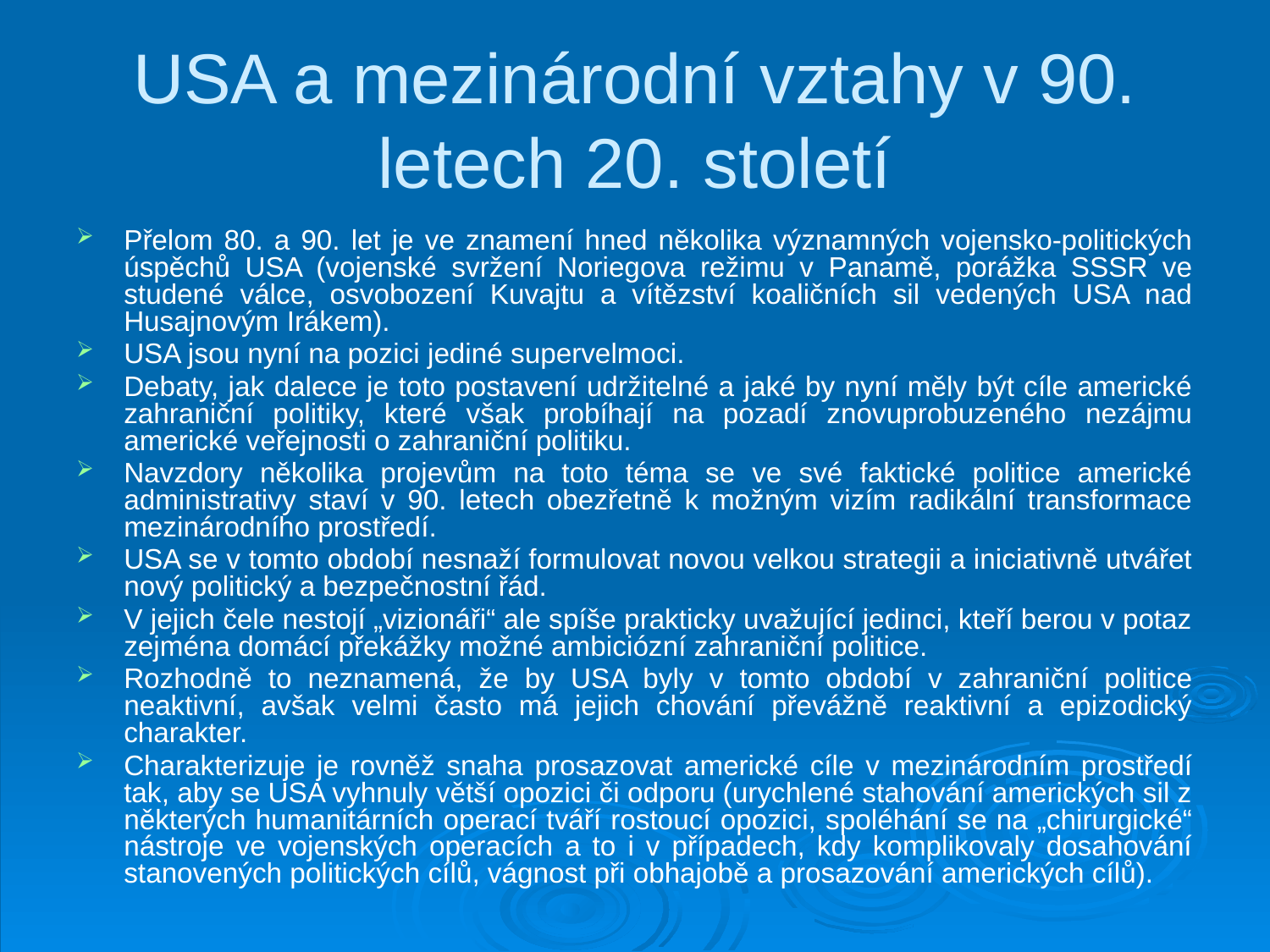

# USA a mezinárodní vztahy v 90. letech 20. století
Přelom 80. a 90. let je ve znamení hned několika významných vojensko-politických úspěchů USA (vojenské svržení Noriegova režimu v Panamě, porážka SSSR ve studené válce, osvobození Kuvajtu a vítězství koaličních sil vedených USA nad Husajnovým Irákem).
USA jsou nyní na pozici jediné supervelmoci.
Debaty, jak dalece je toto postavení udržitelné a jaké by nyní měly být cíle americké zahraniční politiky, které však probíhají na pozadí znovuprobuzeného nezájmu americké veřejnosti o zahraniční politiku.
Navzdory několika projevům na toto téma se ve své faktické politice americké administrativy staví v 90. letech obezřetně k možným vizím radikální transformace mezinárodního prostředí.
USA se v tomto období nesnaží formulovat novou velkou strategii a iniciativně utvářet nový politický a bezpečnostní řád.
V jejich čele nestojí „vizionáři“ ale spíše prakticky uvažující jedinci, kteří berou v potaz zejména domácí překážky možné ambiciózní zahraniční politice.
Rozhodně to neznamená, že by USA byly v tomto období v zahraniční politice neaktivní, avšak velmi často má jejich chování převážně reaktivní a epizodický charakter.
Charakterizuje je rovněž snaha prosazovat americké cíle v mezinárodním prostředí tak, aby se USA vyhnuly větší opozici či odporu (urychlené stahování amerických sil z některých humanitárních operací tváří rostoucí opozici, spoléhání se na „chirurgické“ nástroje ve vojenských operacích a to i v případech, kdy komplikovaly dosahování stanovených politických cílů, vágnost při obhajobě a prosazování amerických cílů).